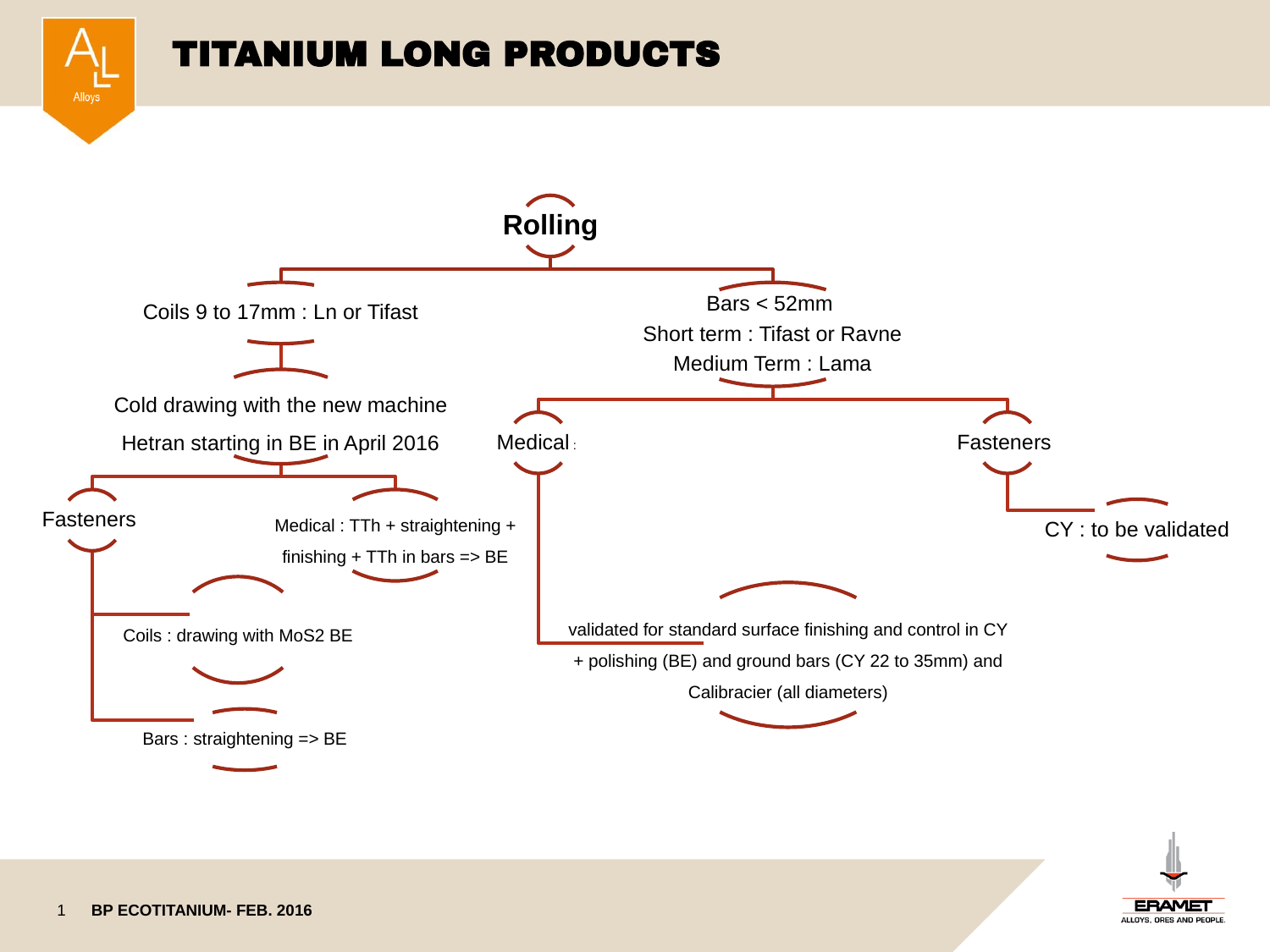

TITANIUM LONG PRODUCTS
Rolling
Coils 9 to 17mm : Ln or Tifast
Cold drawing with the new machine Hetran starting in BE in April 2016
Fasteners
Coils : drawing with MoS2 BE
Bars : straightening => BE
Medical : TTh + straightening + finishing + TTh in bars => BE
Bars < 52mm
Short term : Tifast or Ravne
Medium Term : Lama
Medical :
validated for standard surface finishing and control in CY + polishing (BE) and ground bars (CY 22 to 35mm) and Calibracier (all diameters)
Fasteners
CY : to be validated
1
BP ECOTITANIUM- Feb. 2016